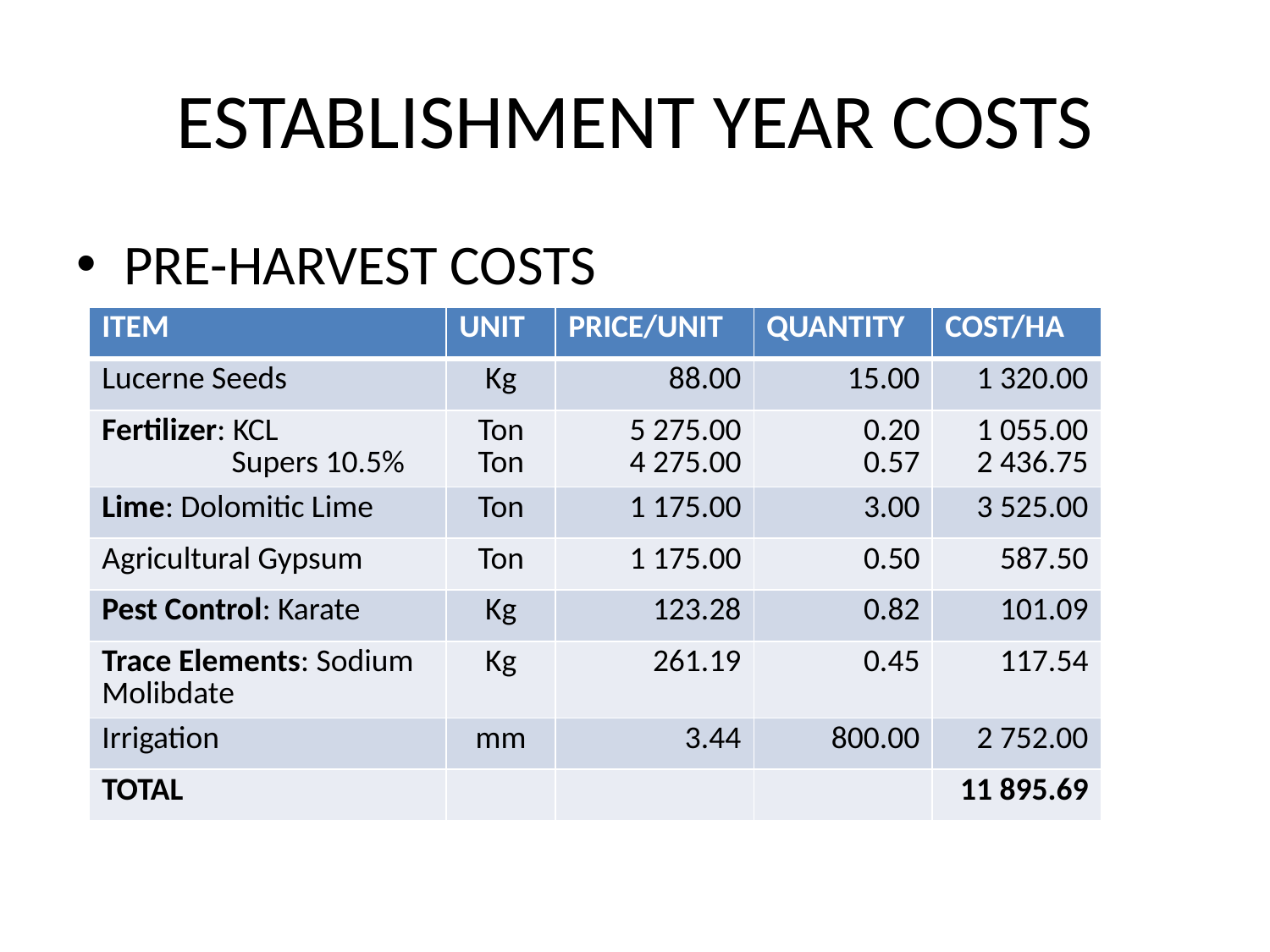

# ESTABLISHMENT YEAR COSTS
PRE-HARVEST COSTS

| ITEM | UNIT | PRICE/UNIT | QUANTITY | COST/HA |
| --- | --- | --- | --- | --- |
| Lucerne Seeds | Kg | 88.00 | 15.00 | 1 320.00 |
| Fertilizer: KCL Supers 10.5% | Ton Ton | 5 275.00 4 275.00 | 0.20 0.57 | 1 055.00 2 436.75 |
| Lime: Dolomitic Lime | Ton | 1 175.00 | 3.00 | 3 525.00 |
| Agricultural Gypsum | Ton | 1 175.00 | 0.50 | 587.50 |
| Pest Control: Karate | Kg | 123.28 | 0.82 | 101.09 |
| Trace Elements: Sodium Molibdate | Kg | 261.19 | 0.45 | 117.54 |
| Irrigation | mm | 3.44 | 800.00 | 2 752.00 |
| TOTAL |  |  |  | 11 895.69 |
| ITEM | UNIT | PRICE/UNIT | QUANTITY | COST/HA |
| --- | --- | --- | --- | --- |
| Lucerne Seeds | Kg | 88.00 | 15.00 | 1 320.00 |
| Fertilizer: KCL Supers 10.5% | Ton Ton | 5 275.00 4 275.00 | 0.20 0.57 | 1 055.00 2 436.75 |
| Lime: Dolomitic Lime | Ton | 1 175.00 | 3.00 | 3 525.00 |
| Agricultural Gypsum | Ton | 1 175.00 | 0.50 | 587.50 |
| Pest Control: Karate | Kg | 123.28 | 0.82 | 101.09 |
| Trace Elements: Sodium Molibdate | Kg | 261.19 | 0.45 | 117.54 |
| Irrigation | mm | 3.44 | 800.00 | 2 752.00 |
| TOTAL |  |  |  | 11 895.69 |